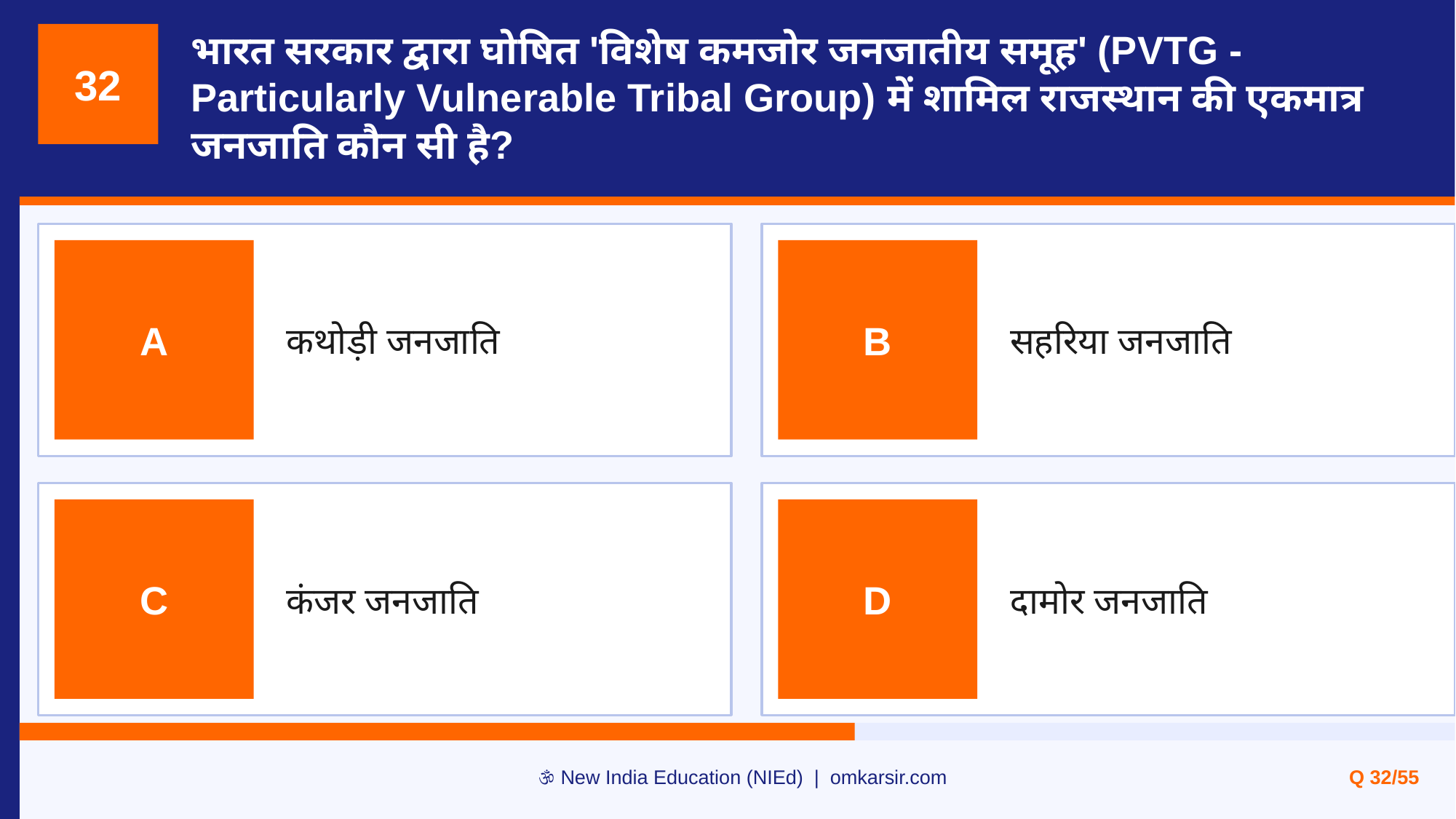

भारत सरकार द्वारा घोषित 'विशेष कमजोर जनजातीय समूह' (PVTG - Particularly Vulnerable Tribal Group) में शामिल राजस्थान की एकमात्र जनजाति कौन सी है?
32

कथोड़ी जनजाति
सहरिया जनजाति
A
B

कंजर जनजाति
दामोर जनजाति
C
D

🕉️ New India Education (NIEd)  |  omkarsir.com
Q 32/55